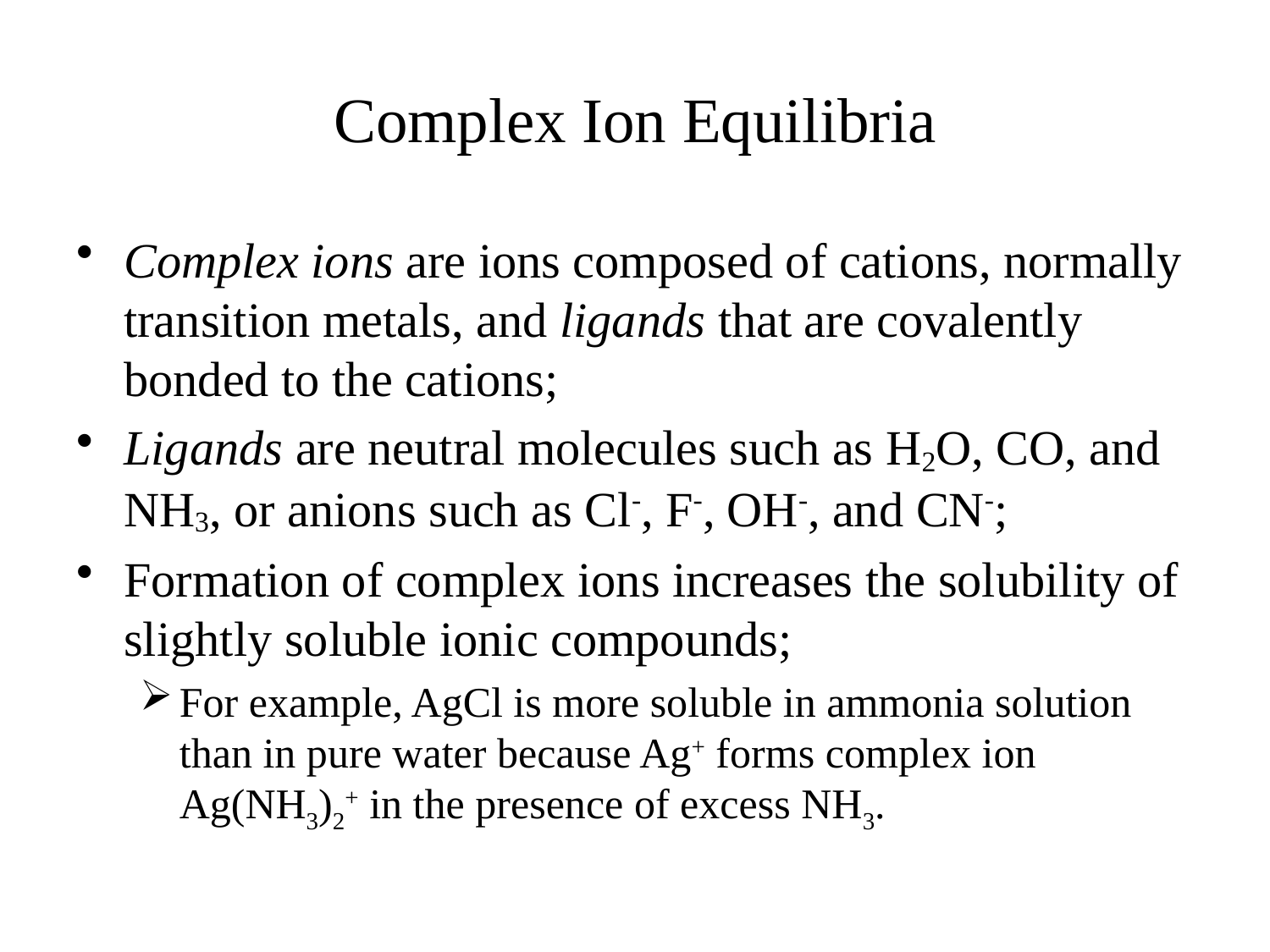

# Complex Ion Equilibria
Complex ions are ions composed of cations, normally transition metals, and ligands that are covalently bonded to the cations;
Ligands are neutral molecules such as H2O, CO, and NH3, or anions such as Cl-, F-, OH-, and CN-;
Formation of complex ions increases the solubility of slightly soluble ionic compounds;
For example, AgCl is more soluble in ammonia solution than in pure water because Ag+ forms complex ion Ag(NH3)2+ in the presence of excess NH3.